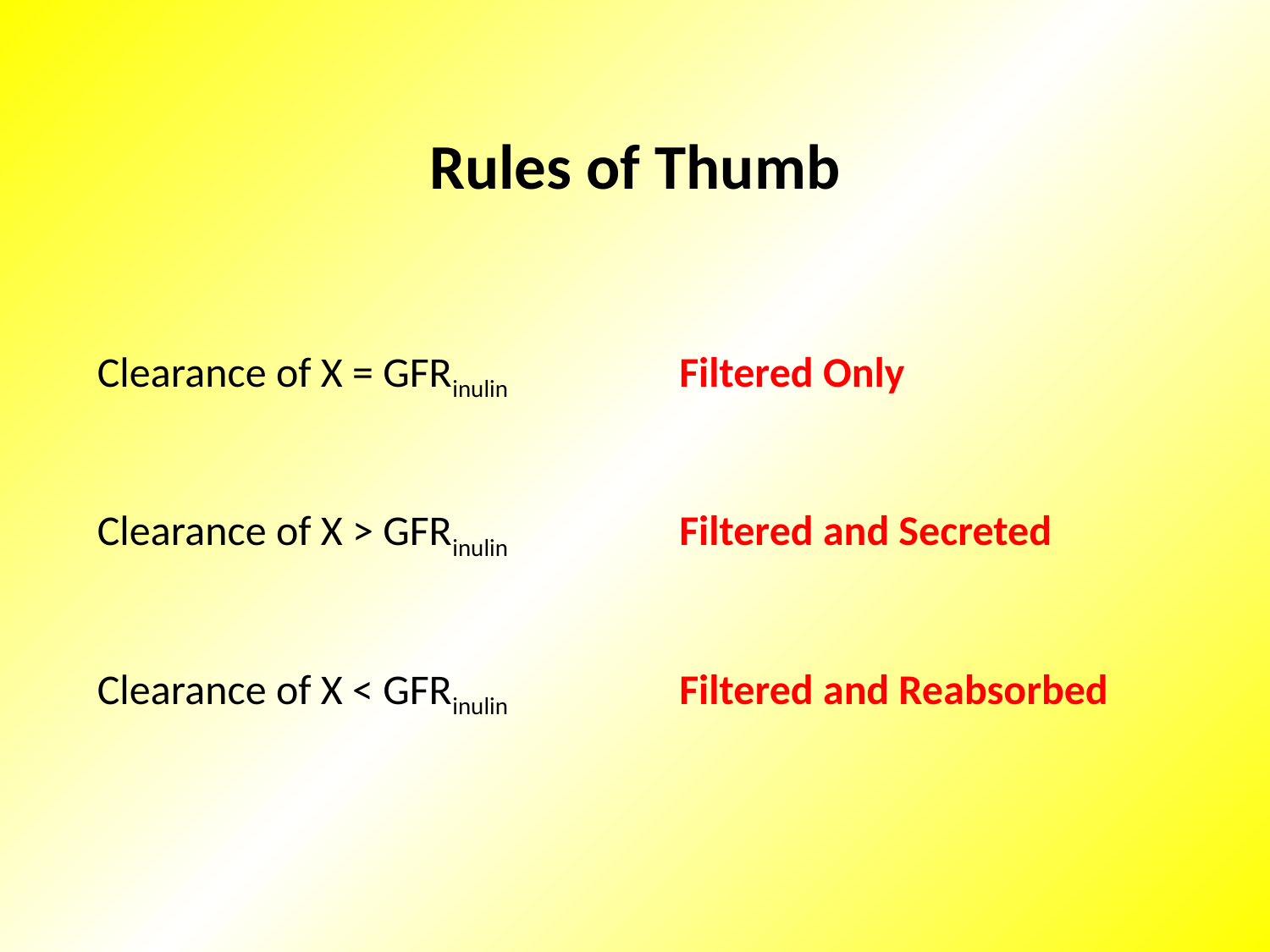

Rules of Thumb
Clearance of X = GFRinulin
Filtered Only
Clearance of X > GFRinulin
Filtered and Secreted
Clearance of X < GFRinulin
Filtered and Reabsorbed